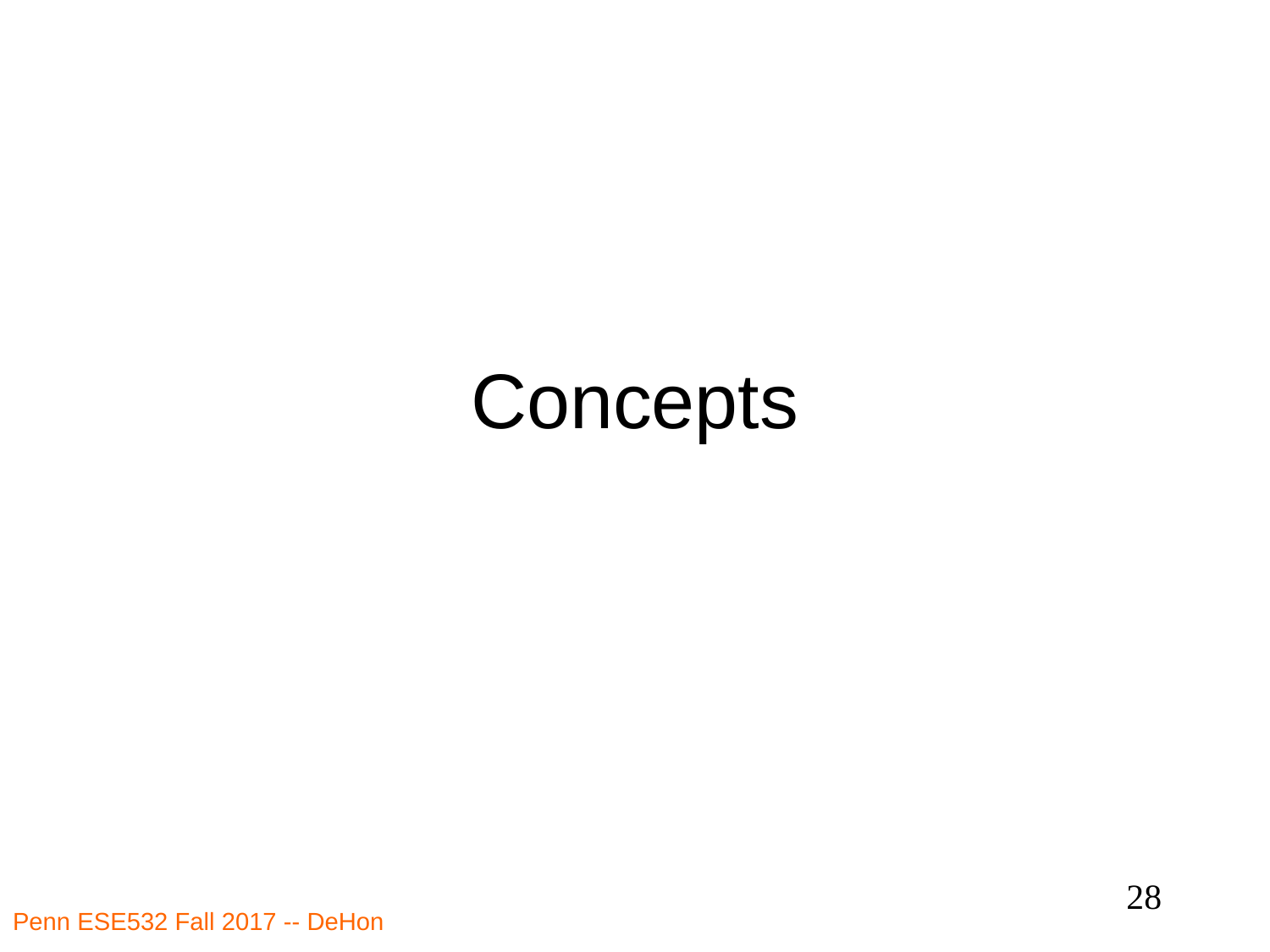

# Concepts

28
Penn ESE532 Fall 2017 -- DeHon